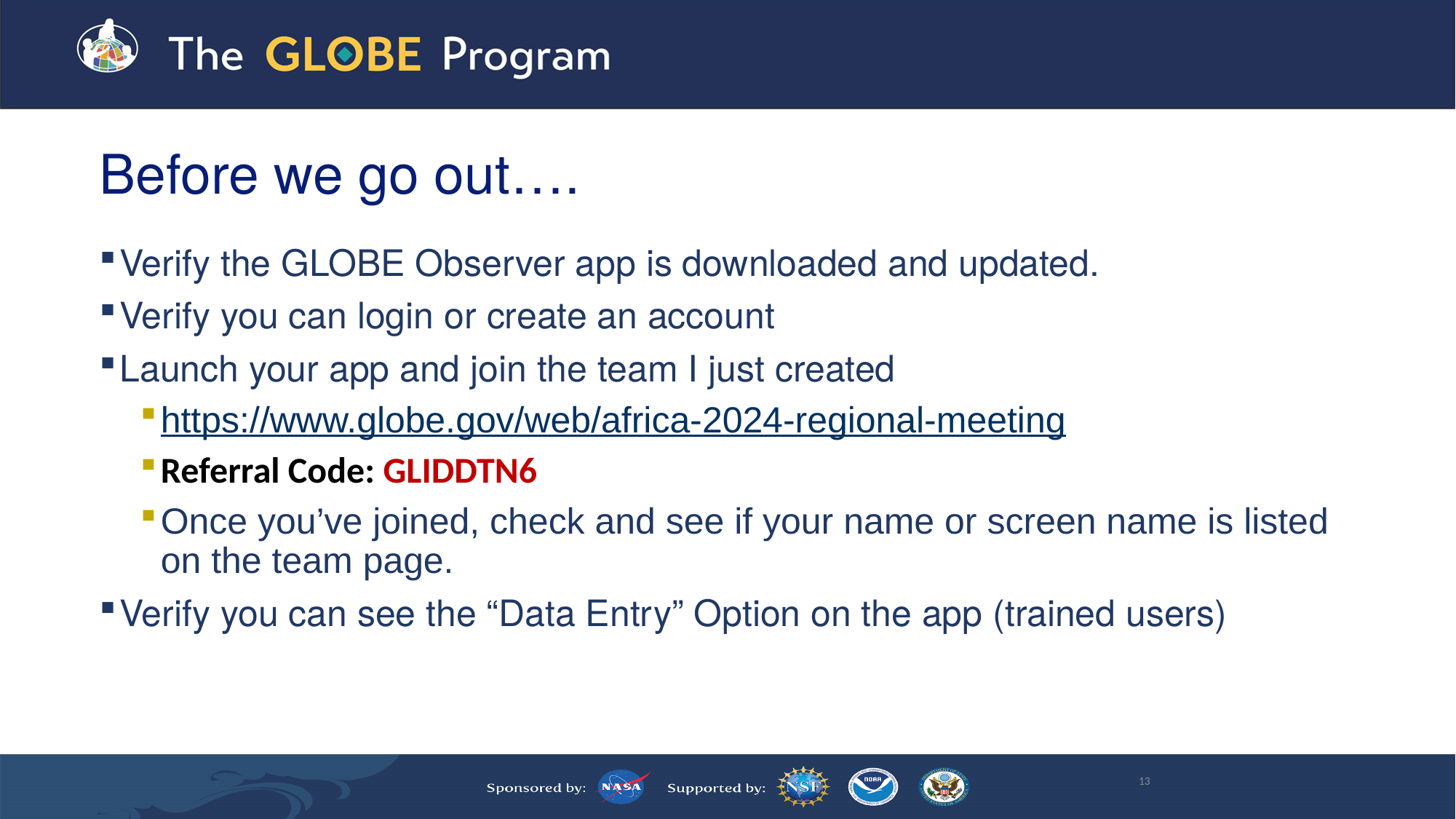

# Before we go out….
Verify the GLOBE Observer app is downloaded and updated.
Verify you can login or create an account
Launch your app and join the team I just created
https://www.globe.gov/web/africa-2024-regional-meeting
Referral Code: GLIDDTN6
Once you’ve joined, check and see if your name or screen name is listed on the team page.
Verify you can see the “Data Entry” Option on the app (trained users)
13